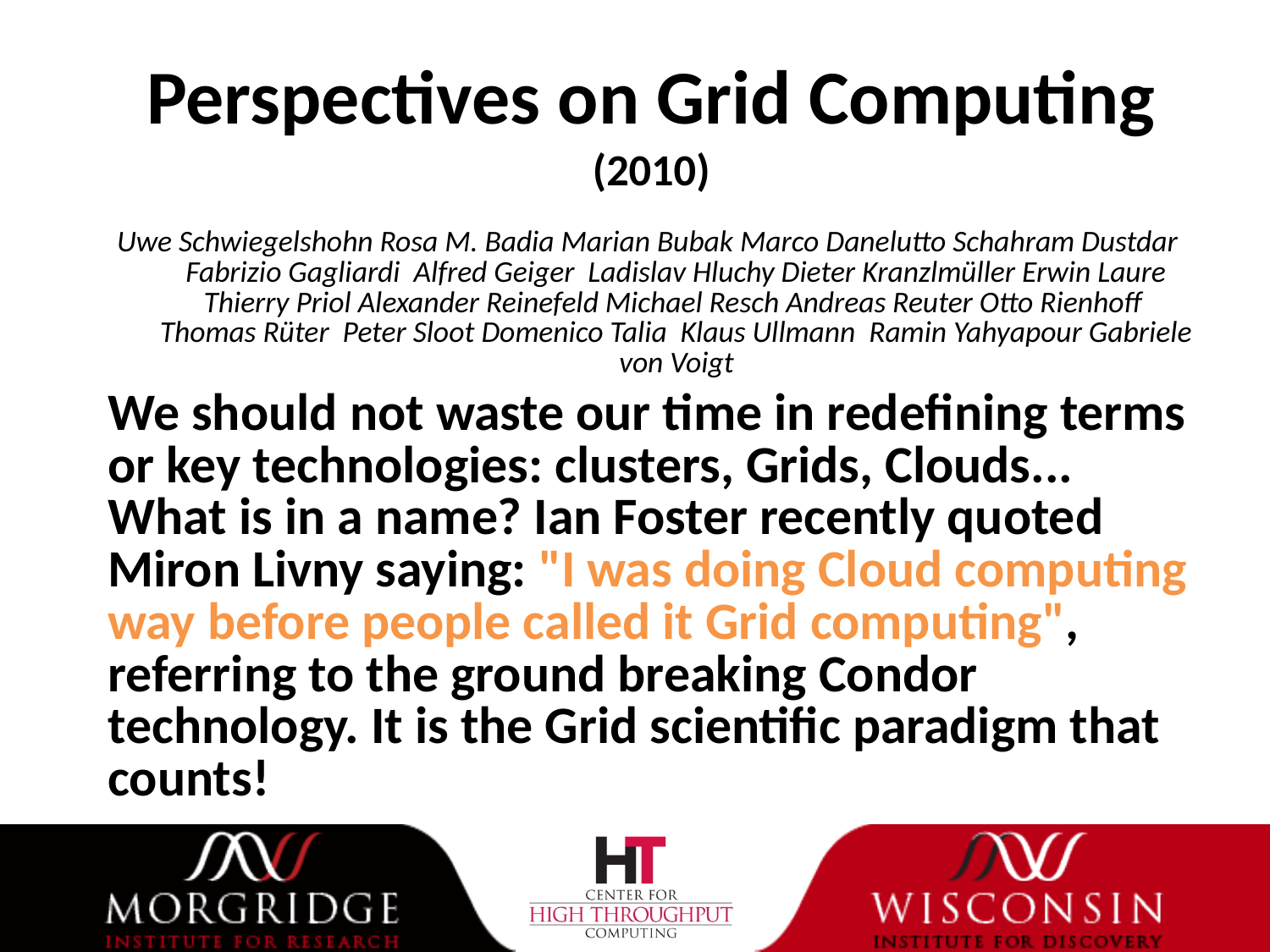

Perspectives on Grid Computing
(2010)

Uwe Schwiegelshohn Rosa M. Badia Marian Bubak Marco Danelutto Schahram Dustdar  Fabrizio Gagliardi  Alfred Geiger  Ladislav Hluchy Dieter Kranzlmüller Erwin Laure Thierry Priol Alexander Reinefeld Michael Resch Andreas Reuter Otto Rienhoff  Thomas Rüter  Peter Sloot Domenico Talia  Klaus Ullmann  Ramin Yahyapour Gabriele von Voigt
We should not waste our time in redefining terms or key technologies: clusters, Grids, Clouds... What is in a name? Ian Foster recently quoted Miron Livny saying: "I was doing Cloud computing way before people called it Grid computing", referring to the ground breaking Condor technology. It is the Grid scientific paradigm that counts!